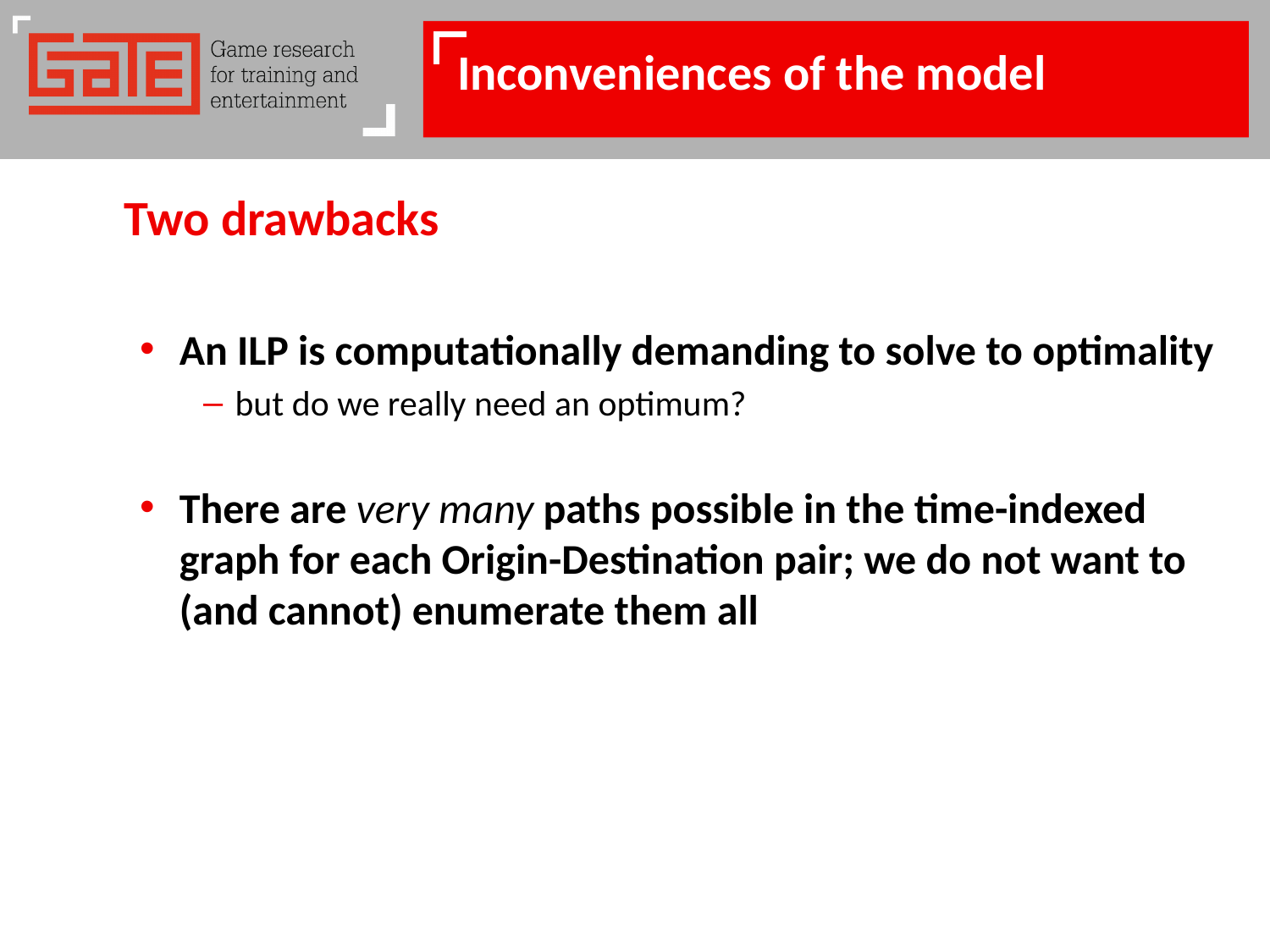

Inconveniences of the model
Two drawbacks

An ILP is computationally demanding to solve to optimality
but do we really need an optimum?

There are very many paths possible in the time-indexed graph for each Origin-Destination pair; we do not want to (and cannot) enumerate them all